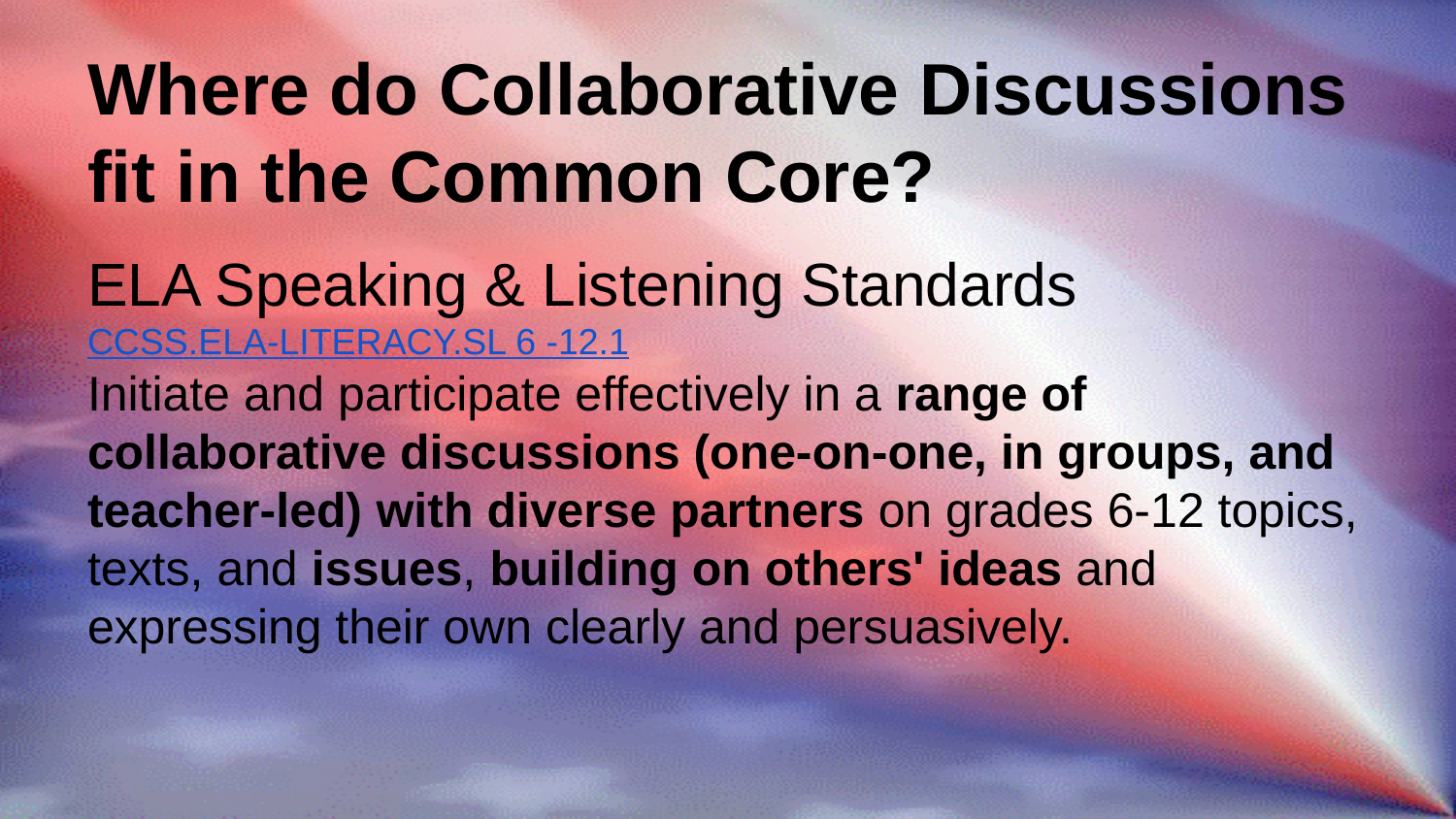

# Where do Collaborative Discussions fit in the Common Core?
ELA Speaking & Listening Standards
CCSS.ELA-LITERACY.SL 6 -12.1
Initiate and participate effectively in a range of collaborative discussions (one-on-one, in groups, and teacher-led) with diverse partners on grades 6-12 topics, texts, and issues, building on others' ideas and expressing their own clearly and persuasively.